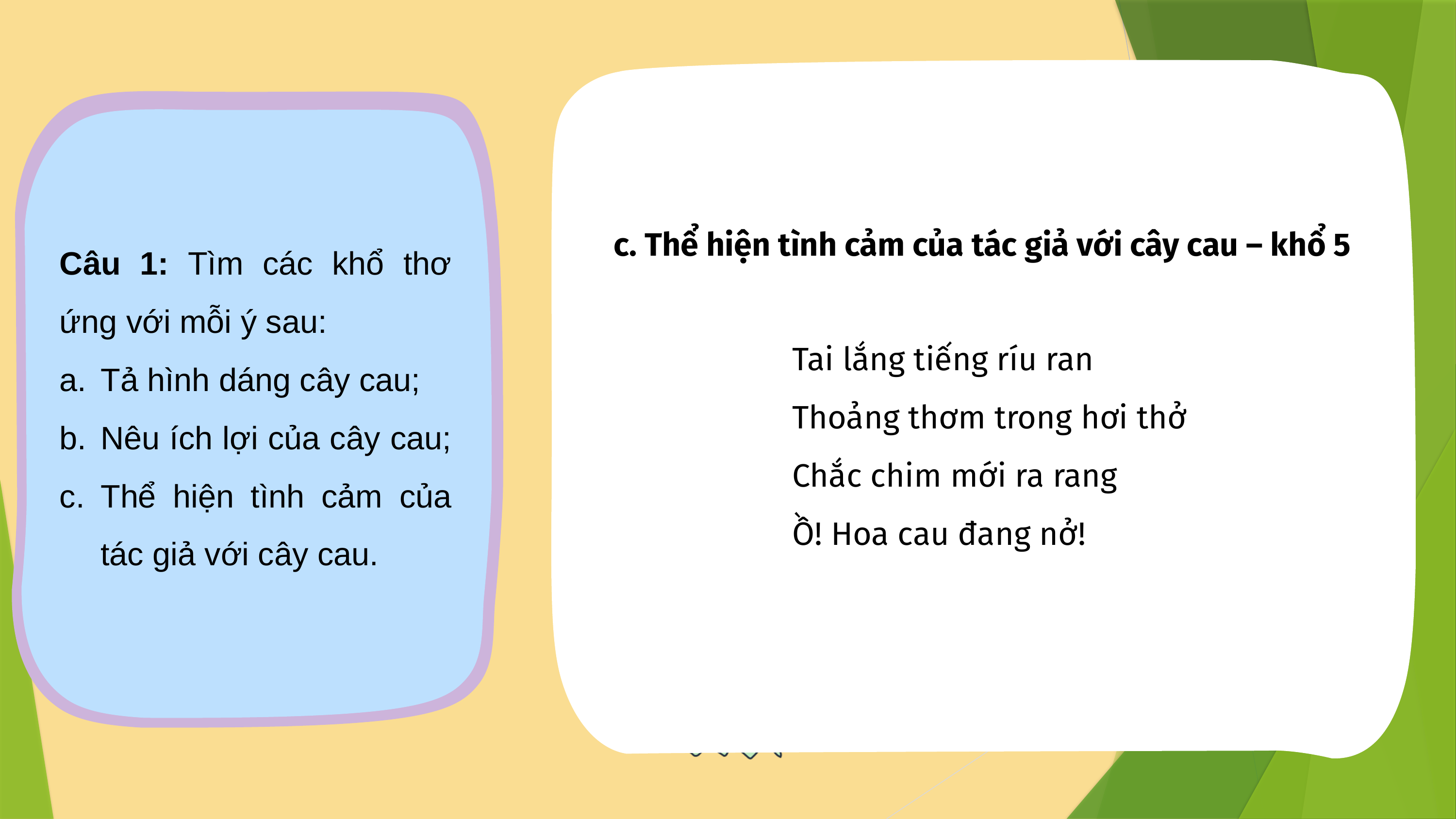

c. Thể hiện tình cảm của tác giả với cây cau – khổ 5
Câu 1: Tìm các khổ thơ ứng với mỗi ý sau:
Tả hình dáng cây cau;
Nêu ích lợi của cây cau;
Thể hiện tình cảm của tác giả với cây cau.
Tai lắng tiếng ríu ran
Thoảng thơm trong hơi thở
Chắc chim mới ra rang
Ồ! Hoa cau đang nở!

b. Nêu lợi ích của cây cau – khổ 3, 4
Mà tấm lòng thơm thảo
Đỏ môi ngoại nhai trầu
Thương yêu đàn em lắm
Cho cưỡi ngựa tàu cau.

Tai lắng tiếng ríu ran
Thoảng thơm trong hơi thở
Chắc chim mới ra rang
Ồ! Hoa cau đang nở!